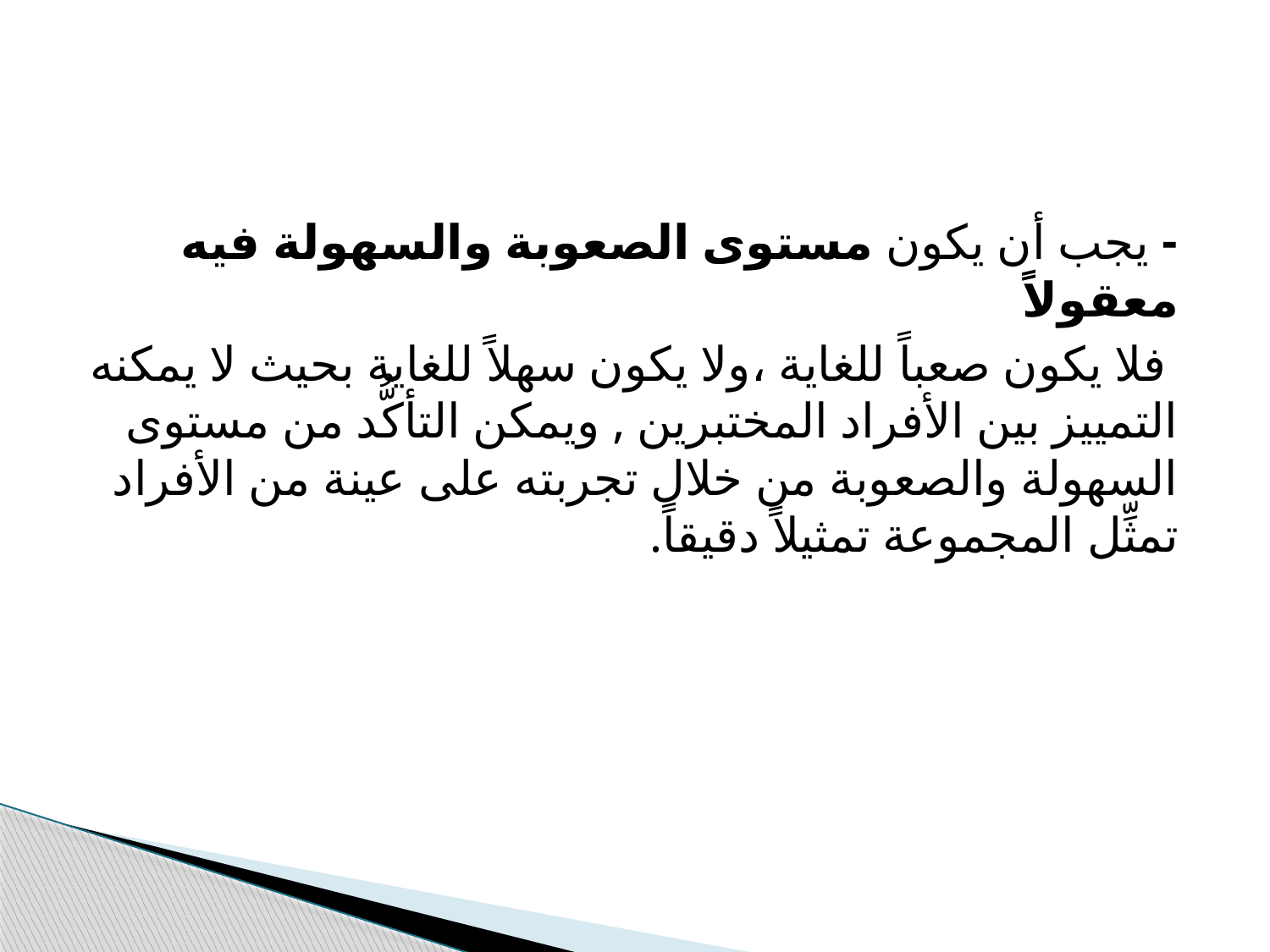

- يجب أن يكون مستوى الصعوبة والسهولة فيه معقولاً
 فلا يكون صعباً للغاية ،ولا يكون سهلاً للغاية بحيث لا يمكنه التمييز بين الأفراد المختبرين , ويمكن التأكُّد من مستوى السهولة والصعوبة من خلال تجربته على عينة من الأفراد تمثِّل المجموعة تمثيلاً دقيقاً.